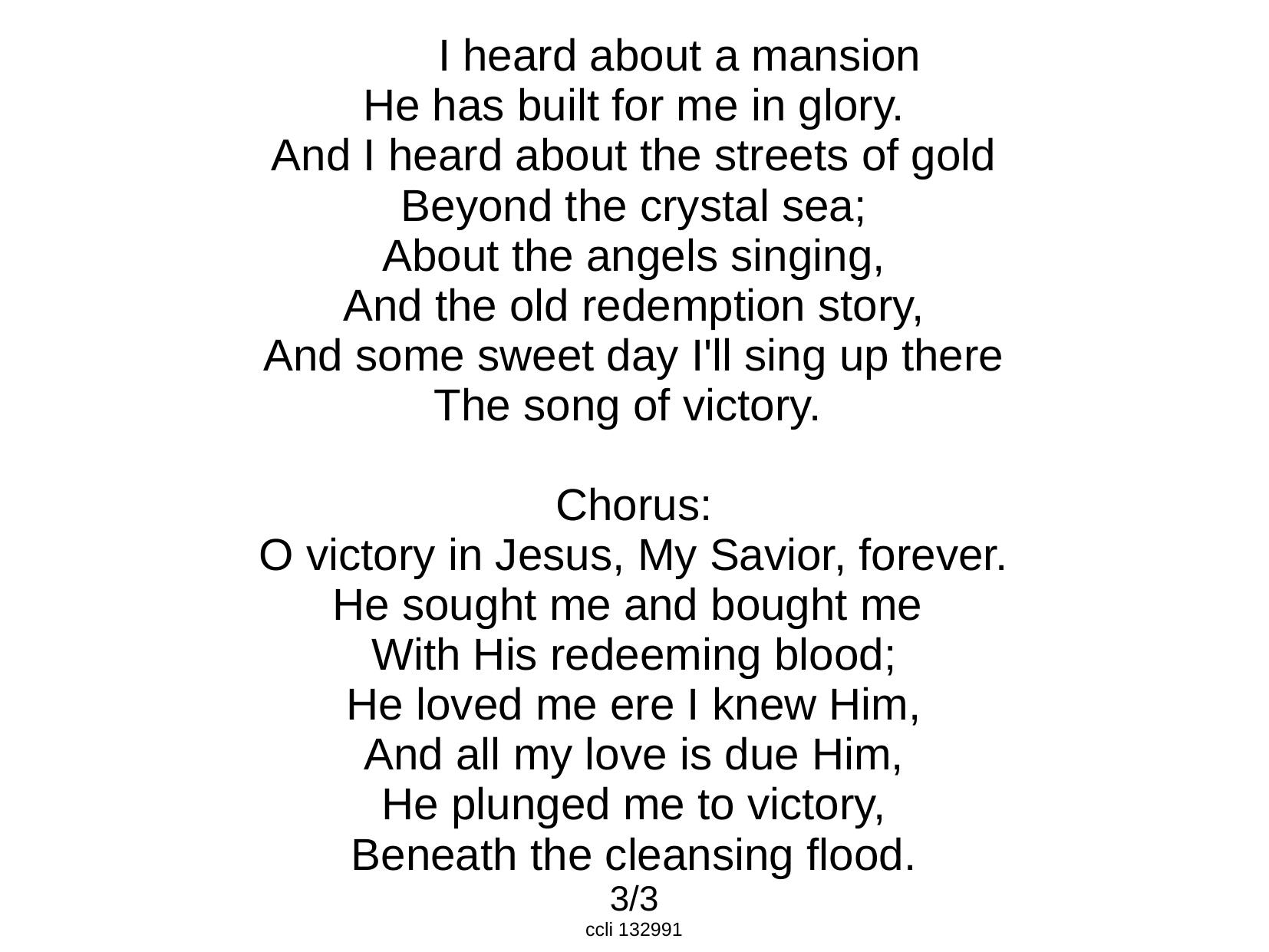

I heard about a mansion
He has built for me in glory.
And I heard about the streets of gold
Beyond the crystal sea;
About the angels singing,
And the old redemption story,
And some sweet day I'll sing up there
The song of victory.

Chorus:
O victory in Jesus, My Savior, forever.
He sought me and bought me
With His redeeming blood;
He loved me ere I knew Him,
And all my love is due Him,
He plunged me to victory,
Beneath the cleansing flood.
3/3
ccli 132991